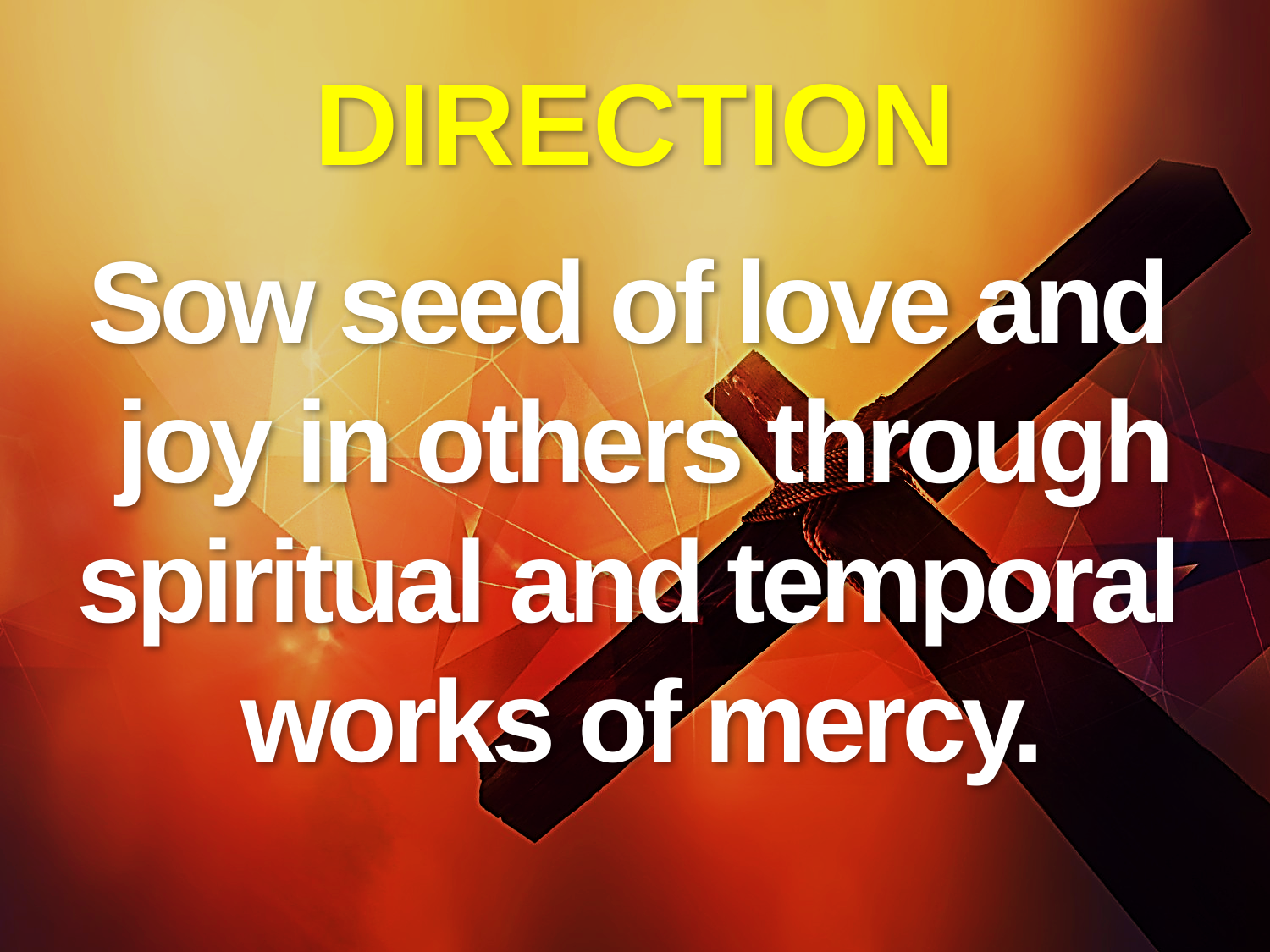

# DIRECTION
Sow seed of love and
joy in others through spiritual and temporal
works of mercy.